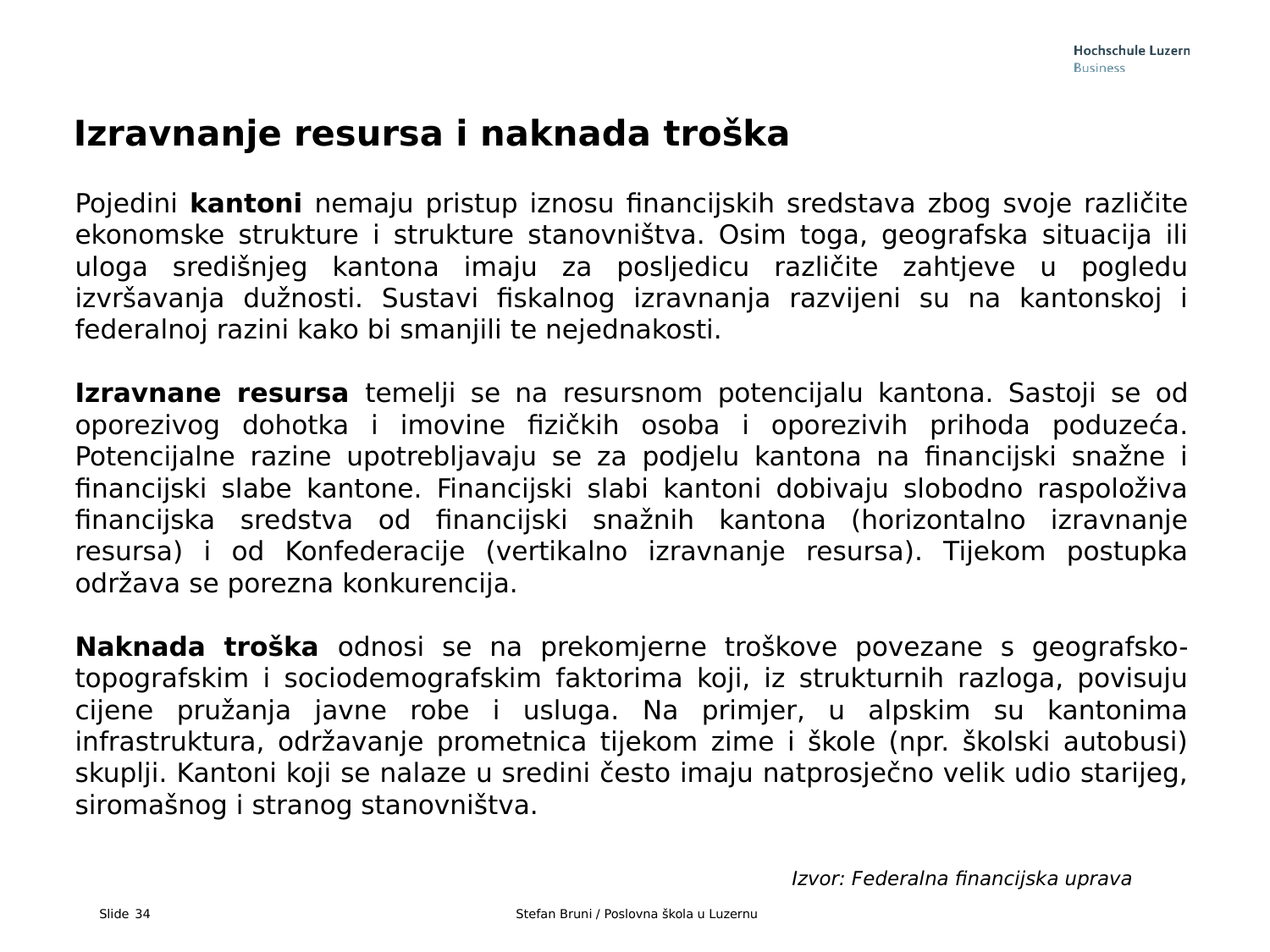

Izravnanje resursa i naknada troška
Pojedini kantoni nemaju pristup iznosu financijskih sredstava zbog svoje različite ekonomske strukture i strukture stanovništva. Osim toga, geografska situacija ili uloga središnjeg kantona imaju za posljedicu različite zahtjeve u pogledu izvršavanja dužnosti. Sustavi fiskalnog izravnanja razvijeni su na kantonskoj i federalnoj razini kako bi smanjili te nejednakosti.
Izravnane resursa temelji se na resursnom potencijalu kantona. Sastoji se od oporezivog dohotka i imovine fizičkih osoba i oporezivih prihoda poduzeća. Potencijalne razine upotrebljavaju se za podjelu kantona na financijski snažne i financijski slabe kantone. Financijski slabi kantoni dobivaju slobodno raspoloživa financijska sredstva od financijski snažnih kantona (horizontalno izravnanje resursa) i od Konfederacije (vertikalno izravnanje resursa). Tijekom postupka održava se porezna konkurencija.
Naknada troška odnosi se na prekomjerne troškove povezane s geografsko-topografskim i sociodemografskim faktorima koji, iz strukturnih razloga, povisuju cijene pružanja javne robe i usluga. Na primjer, u alpskim su kantonima infrastruktura, održavanje prometnica tijekom zime i škole (npr. školski autobusi) skuplji. Kantoni koji se nalaze u sredini često imaju natprosječno velik udio starijeg, siromašnog i stranog stanovništva.

Izvor: Federalna financijska uprava
34			Stefan Bruni / Poslovna škola u Luzernu